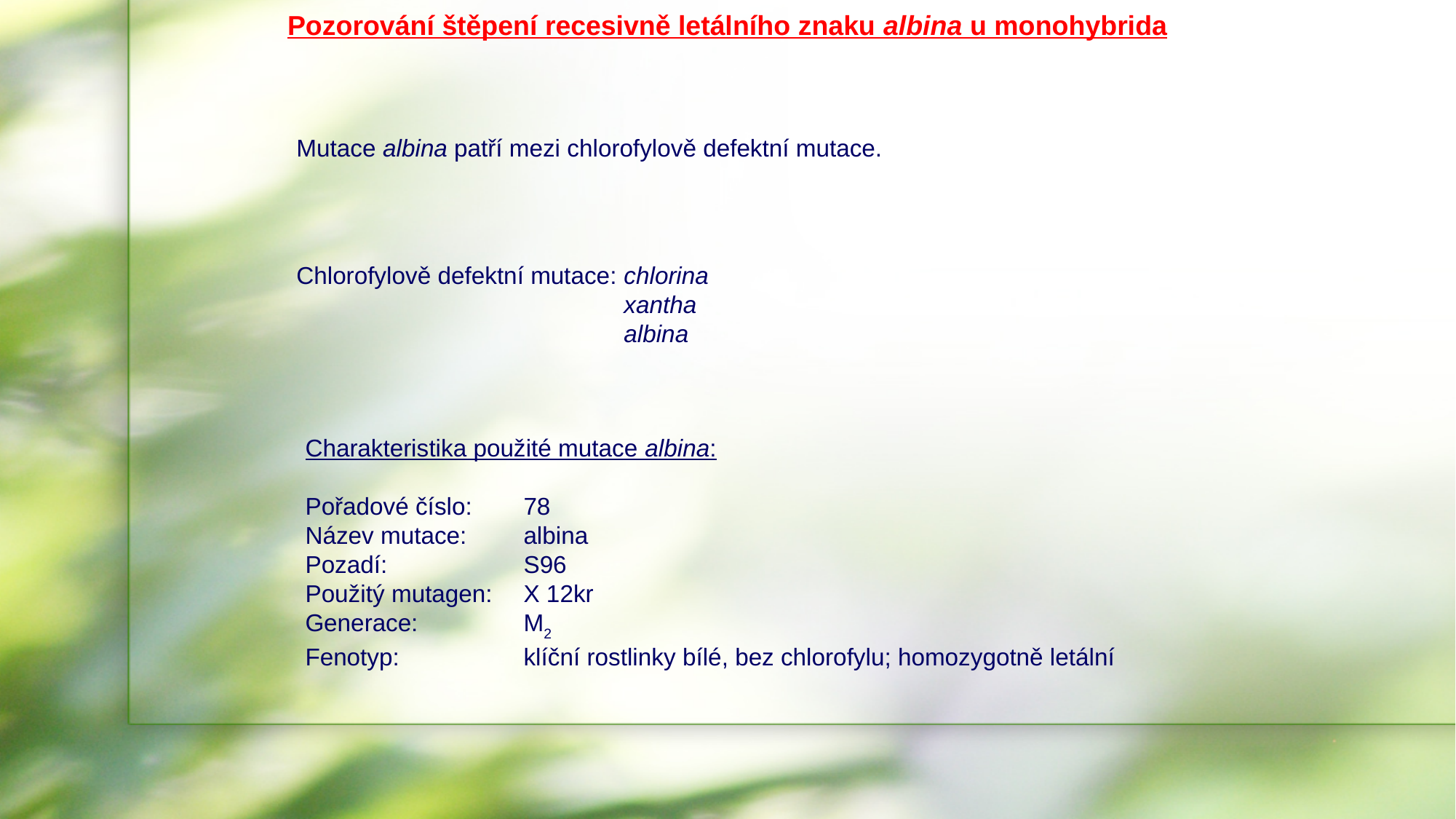

Pozorování štěpení recesivně letálního znaku albina u monohybrida
Mutace albina patří mezi chlorofylově defektní mutace.
Chlorofylově defektní mutace: chlorina
			xantha
			albina
Charakteristika použité mutace albina:

Pořadové číslo:	78
Název mutace:	albina
Pozadí:		S96
Použitý mutagen:	X 12kr
Generace:	M2
Fenotyp:		klíční rostlinky bílé, bez chlorofylu; homozygotně letální